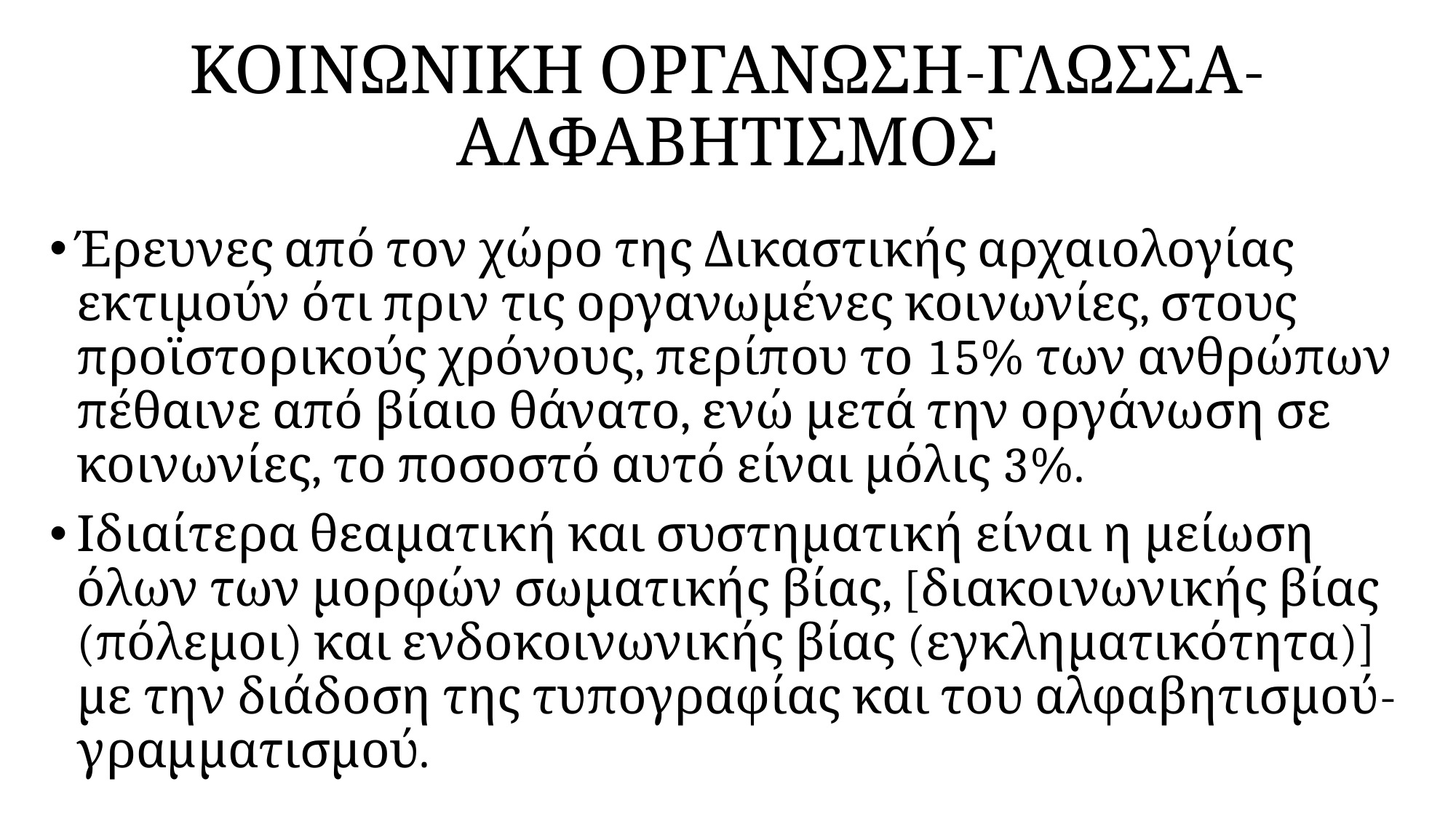

# ΚΟΙΝΩΝΙΚΗ ΟΡΓΑΝΩΣΗ-ΓΛΩΣΣΑ-ΑΛΦΑΒΗΤΙΣΜΟΣ
Έρευνες από τον χώρο της Δικαστικής αρχαιολογίας εκτιμούν ότι πριν τις οργανωμένες κοινωνίες, στους προϊστορικούς χρόνους, περίπου το 15% των ανθρώπων πέθαινε από βίαιο θάνατο, ενώ μετά την οργάνωση σε κοινωνίες, το ποσοστό αυτό είναι μόλις 3%.
Ιδιαίτερα θεαματική και συστηματική είναι η μείωση όλων των μορφών σωματικής βίας, [διακοινωνικής βίας (πόλεμοι) και ενδοκοινωνικής βίας (εγκληματικότητα)] με την διάδοση της τυπογραφίας και του αλφαβητισμού-γραμματισμού.